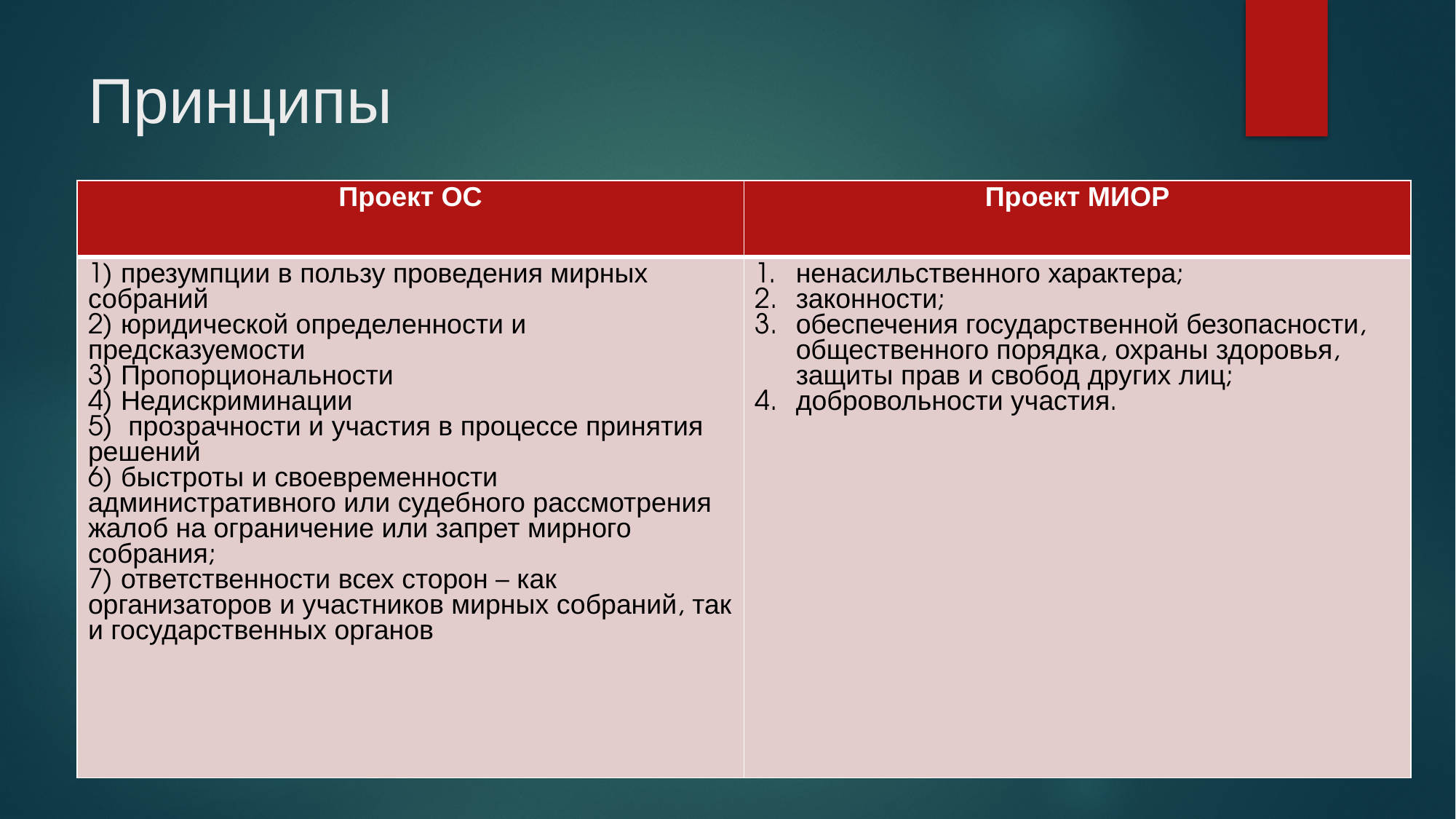

# Принципы
| Проект ОС | Проект МИОР |
| --- | --- |
| 1) презумпции в пользу проведения мирных собраний 2) юридической определенности и предсказуемости 3) Пропорциональности 4) Недискриминации 5) прозрачности и участия в процессе принятия решений 6) быстроты и своевременности административного или судебного рассмотрения жалоб на ограничение или запрет мирного собрания; 7) ответственности всех сторон – как организаторов и участников мирных собраний, так и государственных органов | ненасильственного характера; законности; обеспечения государственной безопасности, общественного порядка, охраны здоровья, защиты прав и свобод других лиц; добровольности участия. |